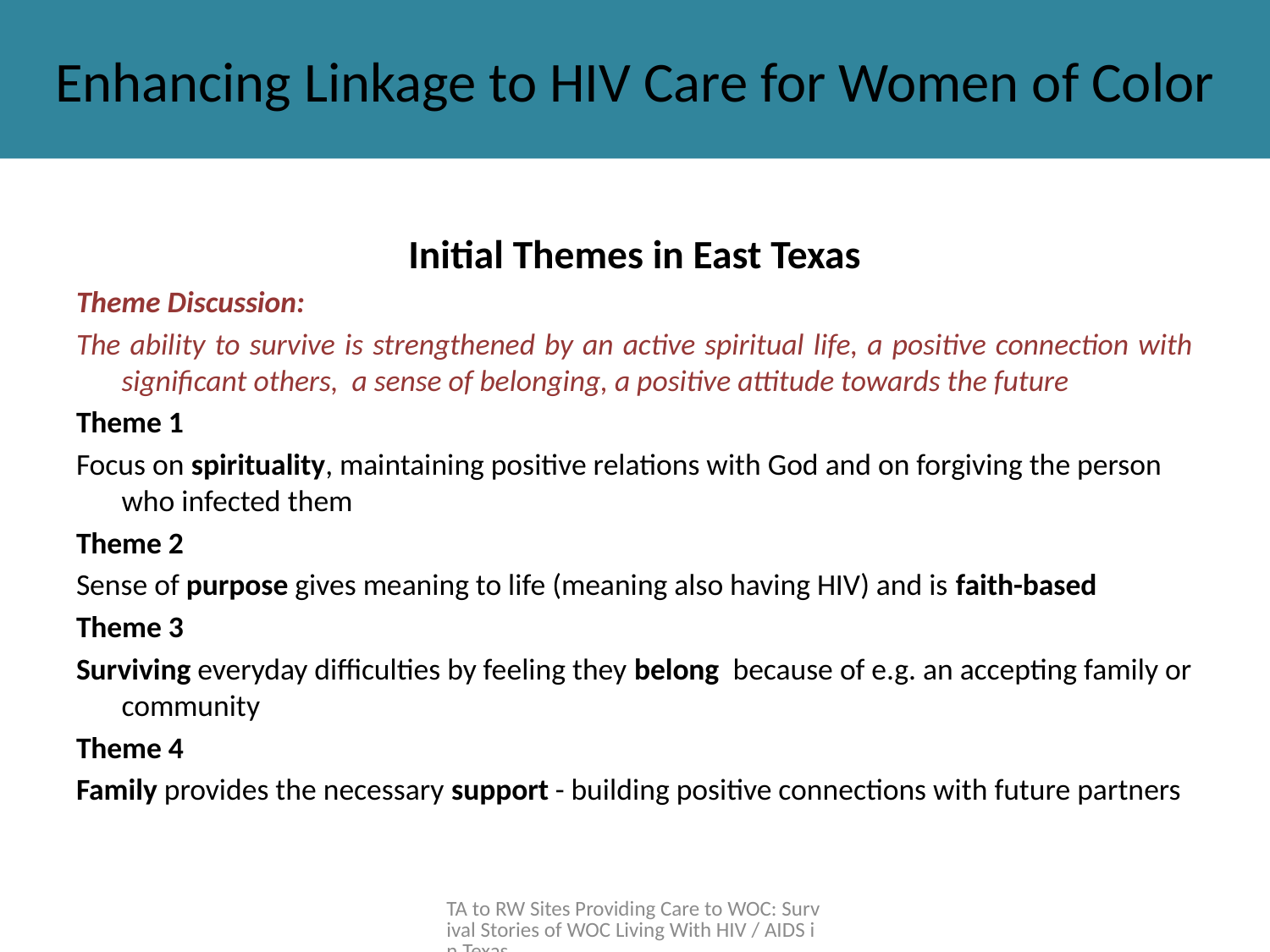

# Enhancing Linkage to HIV Care for Women of Color
Initial Themes in East Texas
Theme Discussion:
The ability to survive is strengthened by an active spiritual life, a positive connection with significant others,  a sense of belonging, a positive attitude towards the future
Theme 1
Focus on spirituality, maintaining positive relations with God and on forgiving the person who infected them
Theme 2
Sense of purpose gives meaning to life (meaning also having HIV) and is faith-based
Theme 3
Surviving everyday difficulties by feeling they belong  because of e.g. an accepting family or community
Theme 4
Family provides the necessary support - building positive connections with future partners

TA to RW Sites Providing Care to WOC: Survival Stories of WOC Living With HIV / AIDS in Texas